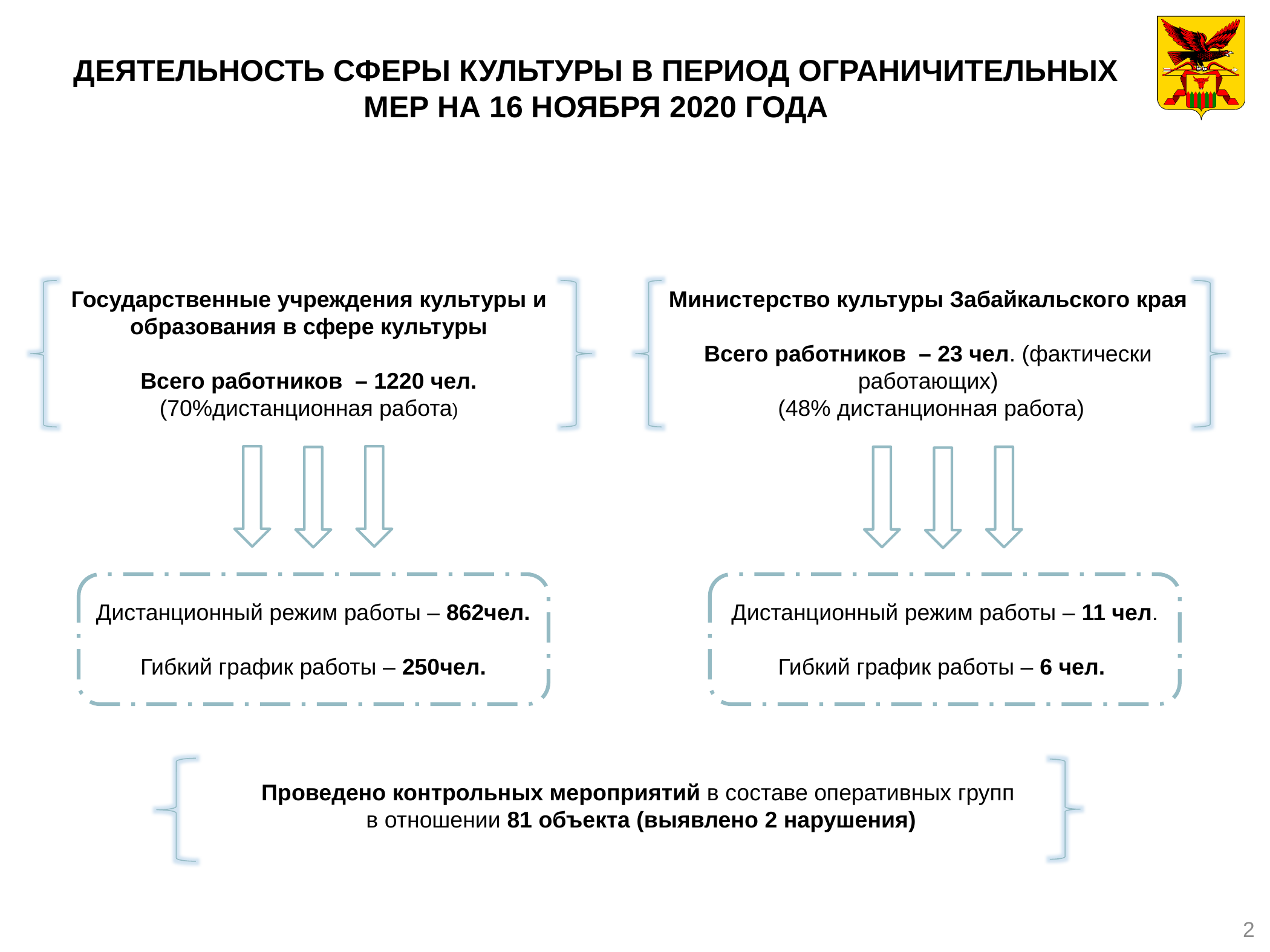

ДЕЯТЕЛЬНОСТЬ СФЕРЫ КУЛЬТУРЫ В ПЕРИОД ОГРАНИЧИТЕЛЬНЫХ МЕР НА 16 НОЯБРЯ 2020 ГОДА

 Министерство культуры Забайкальского края

Всего работников  – 23 чел. (фактически работающих)
 (48% дистанционная работа)

 Государственные учреждения культуры и  образования в сфере культуры

Всего работников  – 1220 чел. (70%дистанционная работа)

Дистанционный режим работы – 862чел.

Гибкий график работы – 250чел.

Дистанционный режим работы – 11 чел.

Гибкий график работы – 6 чел.

Проведено контрольных мероприятий в составе оперативных групп
в отношении 81 объекта (выявлено 2 нарушения)
2